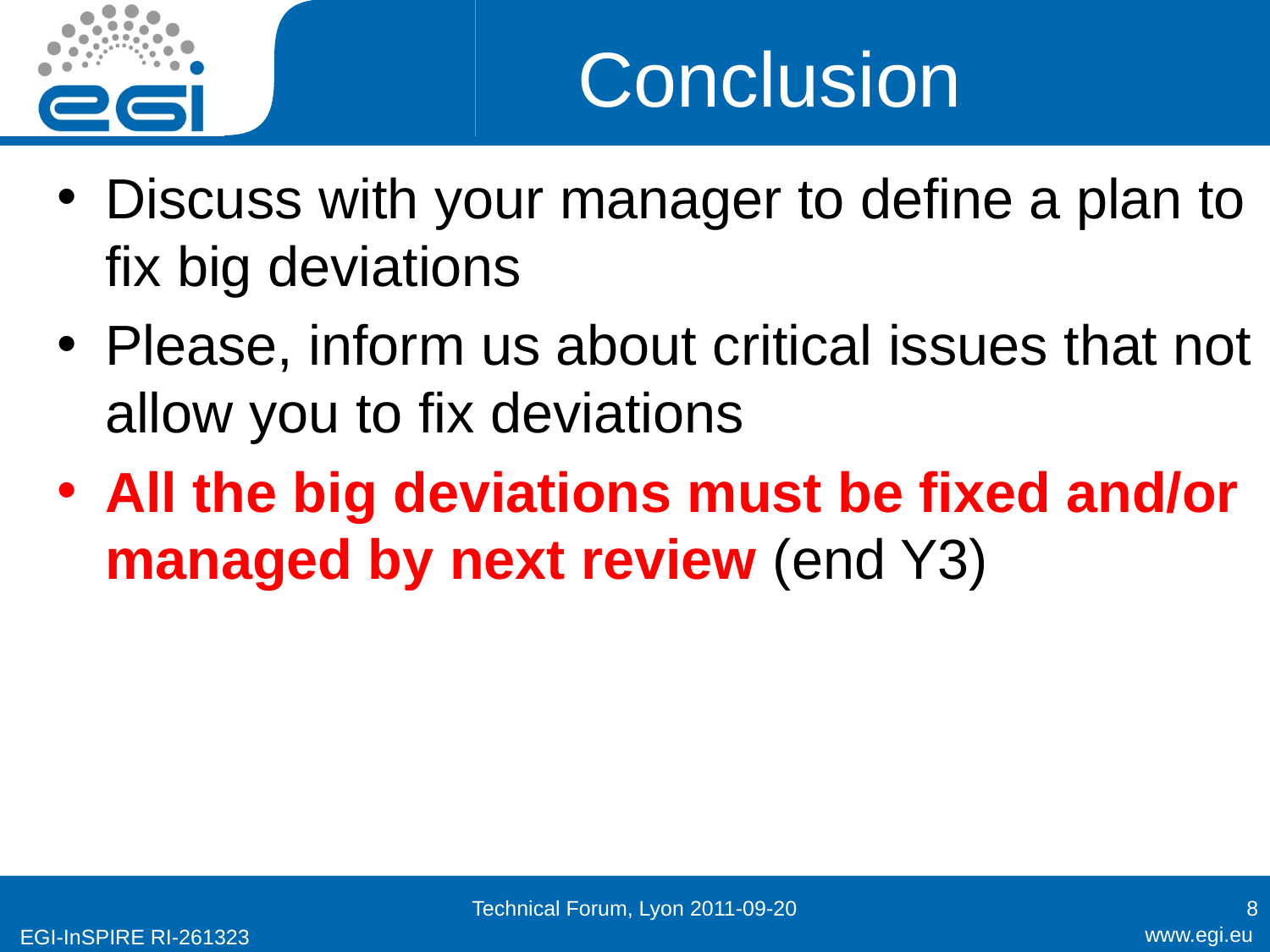

# Conclusion
Discuss with your manager to define a plan to fix big deviations
Please, inform us about critical issues that not allow you to fix deviations
All the big deviations must be fixed and/or managed by next review (end Y3)
Technical Forum, Lyon 2011-09-20
8